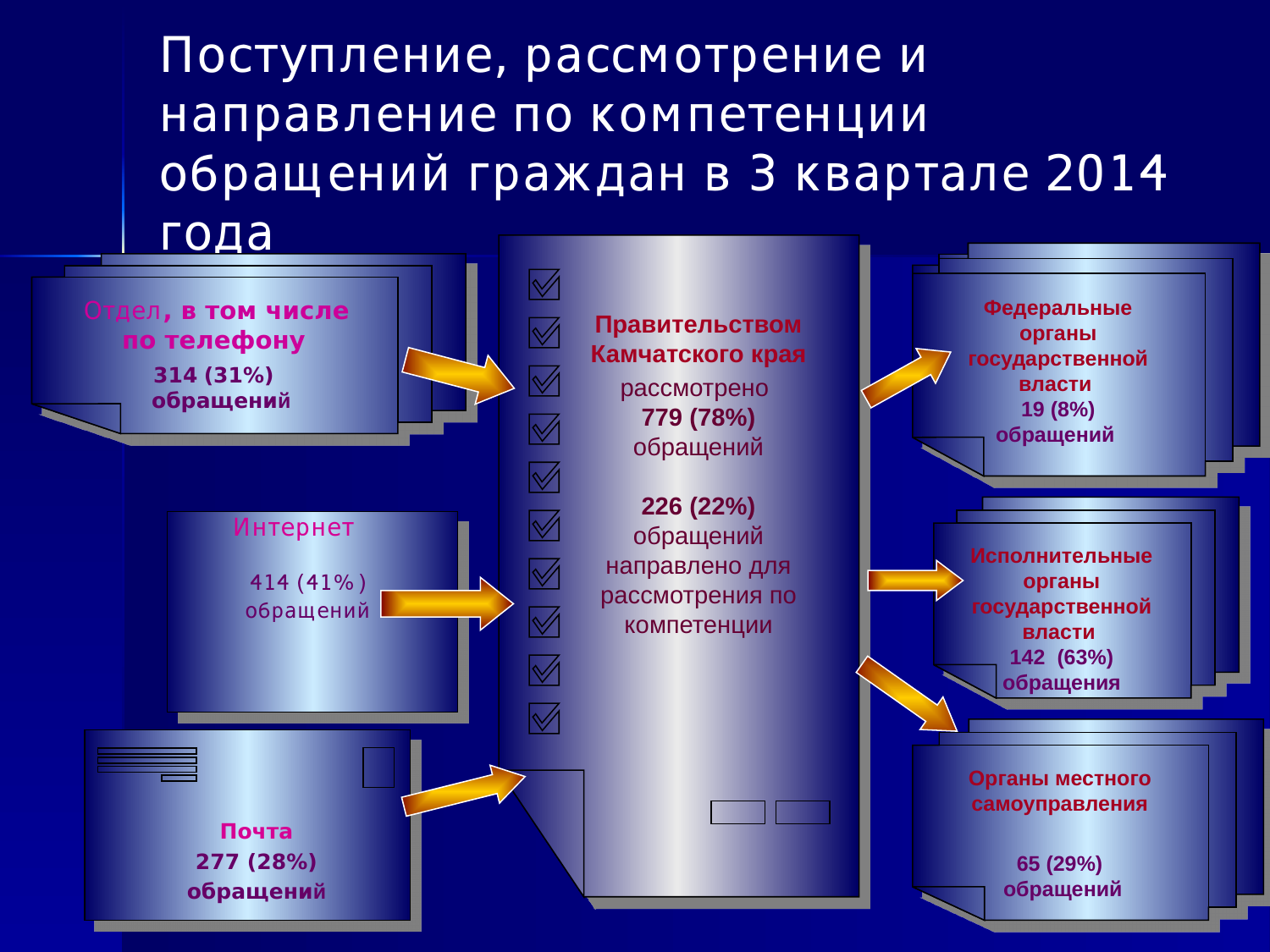

# Поступление, рассмотрение и направление по компетенции обращений граждан в 3 квартале 2014 года

Правительством Камчатского края
рассмотрено
779 (78%)
обращений

226 (22%)
обращений направлено для рассмотрения по компетенции
Федеральные органы государственной власти
   13564 (23,0%)
обращения
Федеральные органы государственной власти
19 (8%)
обращений
 Отдел, в том числе по телефону
314 (31%)
  обращений

Исполнительные органы государственной власти
142  (63%)
обращения
 Интернет

414 (41%)
 обращений

Органы местного самоуправления

65 (29%)
 обращений
Почта
277 (28%)
обращений